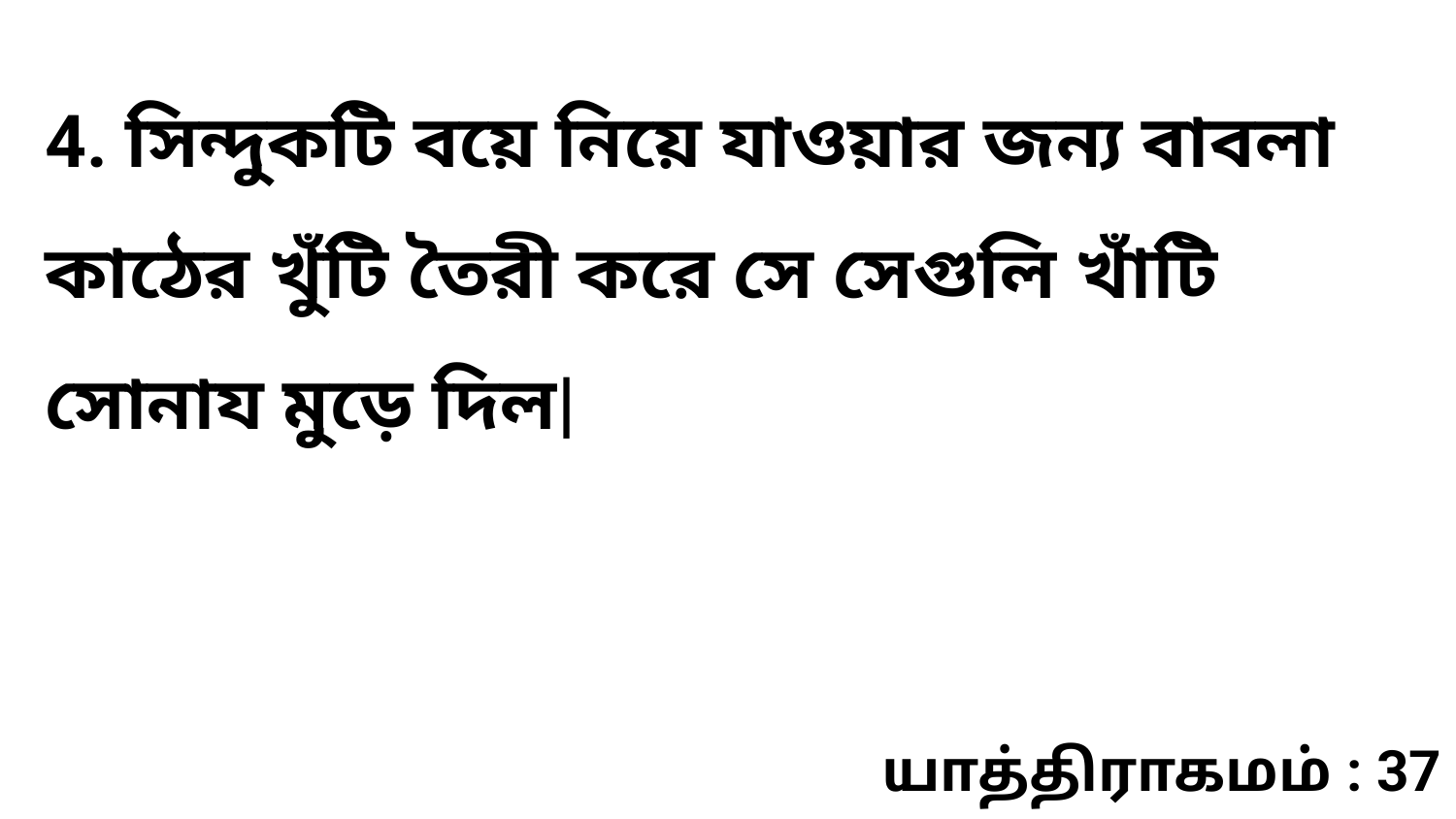

4. সিন্দুকটি বয়ে নিয়ে যাওয়ার জন্য বাবলা কাঠের খুঁটি তৈরী করে সে সেগুলি খাঁটি সোনায মুড়ে দিল|
யாத்திராகமம் : 37